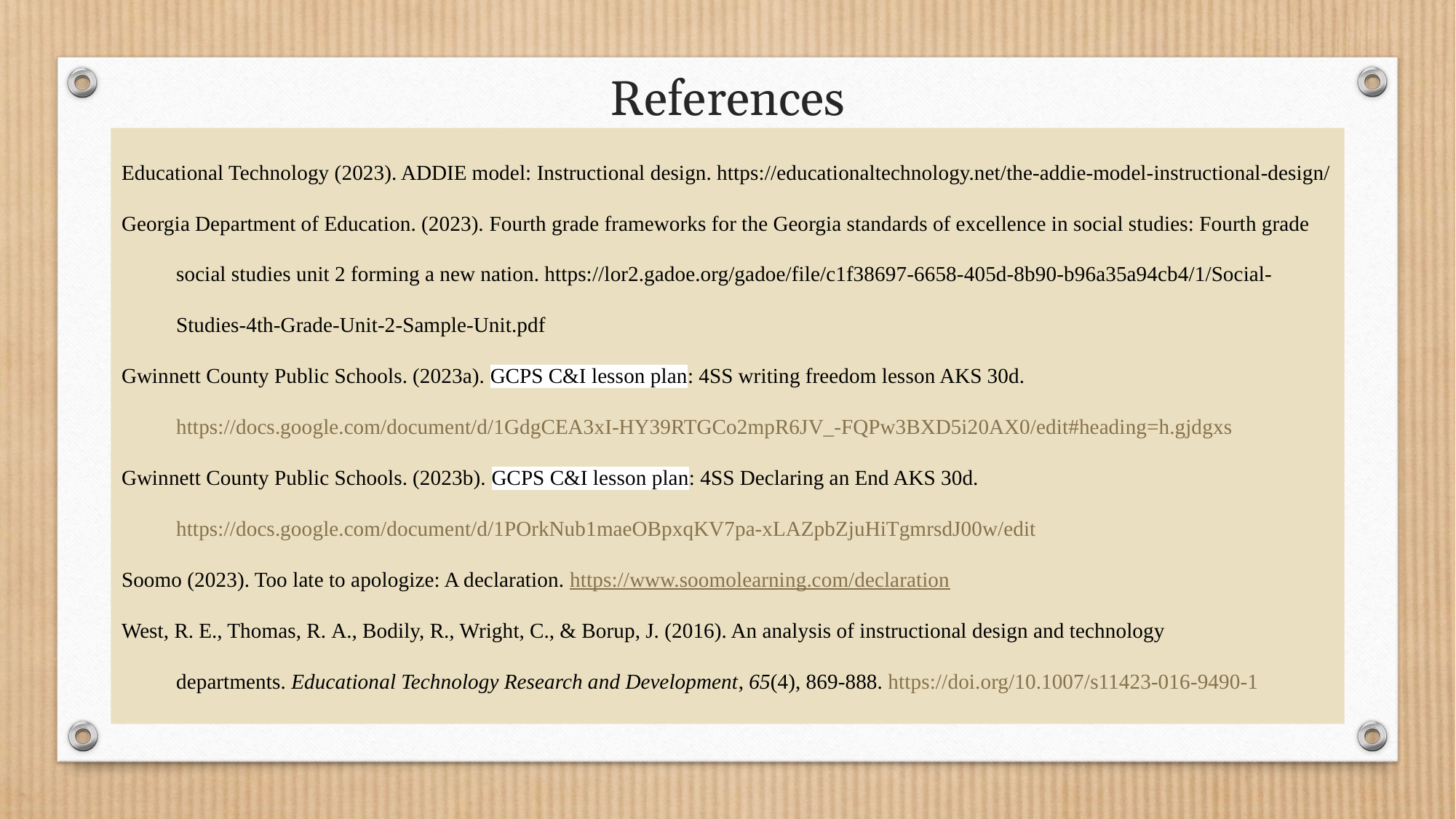

# References
Educational Technology (2023). ADDIE model: Instructional design. https://educationaltechnology.net/the-addie-model-instructional-design/
Georgia Department of Education. (2023). Fourth grade frameworks for the Georgia standards of excellence in social studies: Fourth grade social studies unit 2 forming a new nation. https://lor2.gadoe.org/gadoe/file/c1f38697-6658-405d-8b90-b96a35a94cb4/1/Social-Studies-4th-Grade-Unit-2-Sample-Unit.pdf
Gwinnett County Public Schools. (2023a). GCPS C&I lesson plan: 4SS writing freedom lesson AKS 30d. https://docs.google.com/document/d/1GdgCEA3xI-HY39RTGCo2mpR6JV_-FQPw3BXD5i20AX0/edit#heading=h.gjdgxs
Gwinnett County Public Schools. (2023b). GCPS C&I lesson plan: 4SS Declaring an End AKS 30d.  https://docs.google.com/document/d/1POrkNub1maeOBpxqKV7pa-xLAZpbZjuHiTgmrsdJ00w/edit
Soomo (2023). Too late to apologize: A declaration. https://www.soomolearning.com/declaration
West, R. E., Thomas, R. A., Bodily, R., Wright, C., & Borup, J. (2016). An analysis of instructional design and technology departments. Educational Technology Research and Development, 65(4), 869-888. https://doi.org/10.1007/s11423-016-9490-1